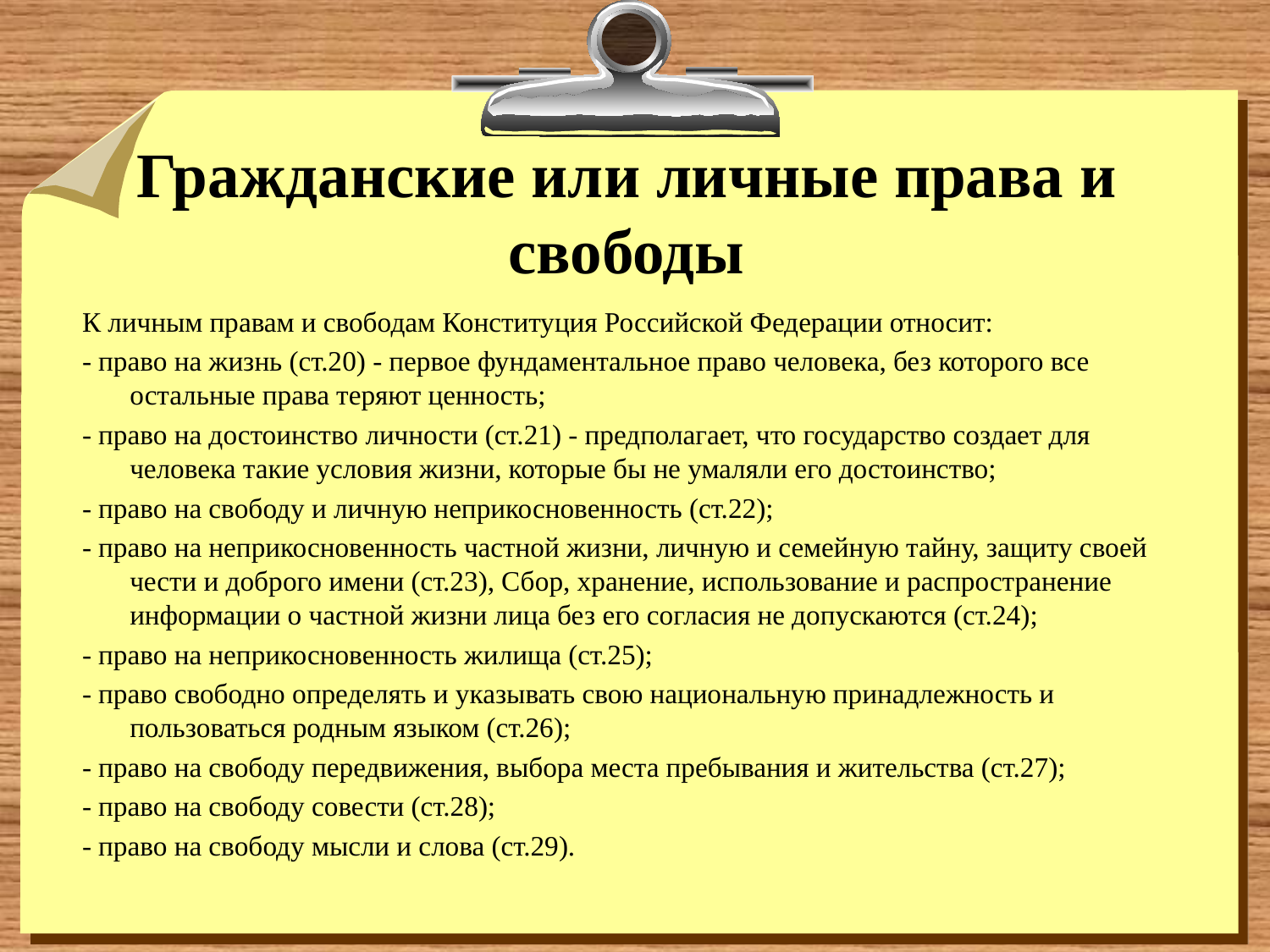

# Гражданские или личные права и свободы
К личным правам и свободам Конституция Российской Федерации относит:
- право на жизнь (ст.20) - первое фундаментальное право человека, без которого все остальные права теряют ценность;
- право на достоинство личности (ст.21) - предполагает, что государство создает для человека такие условия жизни, которые бы не умаляли его достоинство;
- право на свободу и личную неприкосновенность (ст.22);
- право на неприкосновенность частной жизни, личную и семейную тайну, защиту своей чести и доброго имени (ст.23), Сбор, хранение, использование и распространение информации о частной жизни лица без его согласия не допускаются (ст.24);
- право на неприкосновенность жилища (ст.25);
- право свободно определять и указывать свою национальную принадлежность и пользоваться родным языком (ст.26);
- право на свободу передвижения, выбора места пребывания и жительства (ст.27);
- право на свободу совести (ст.28);
- право на свободу мысли и слова (ст.29).